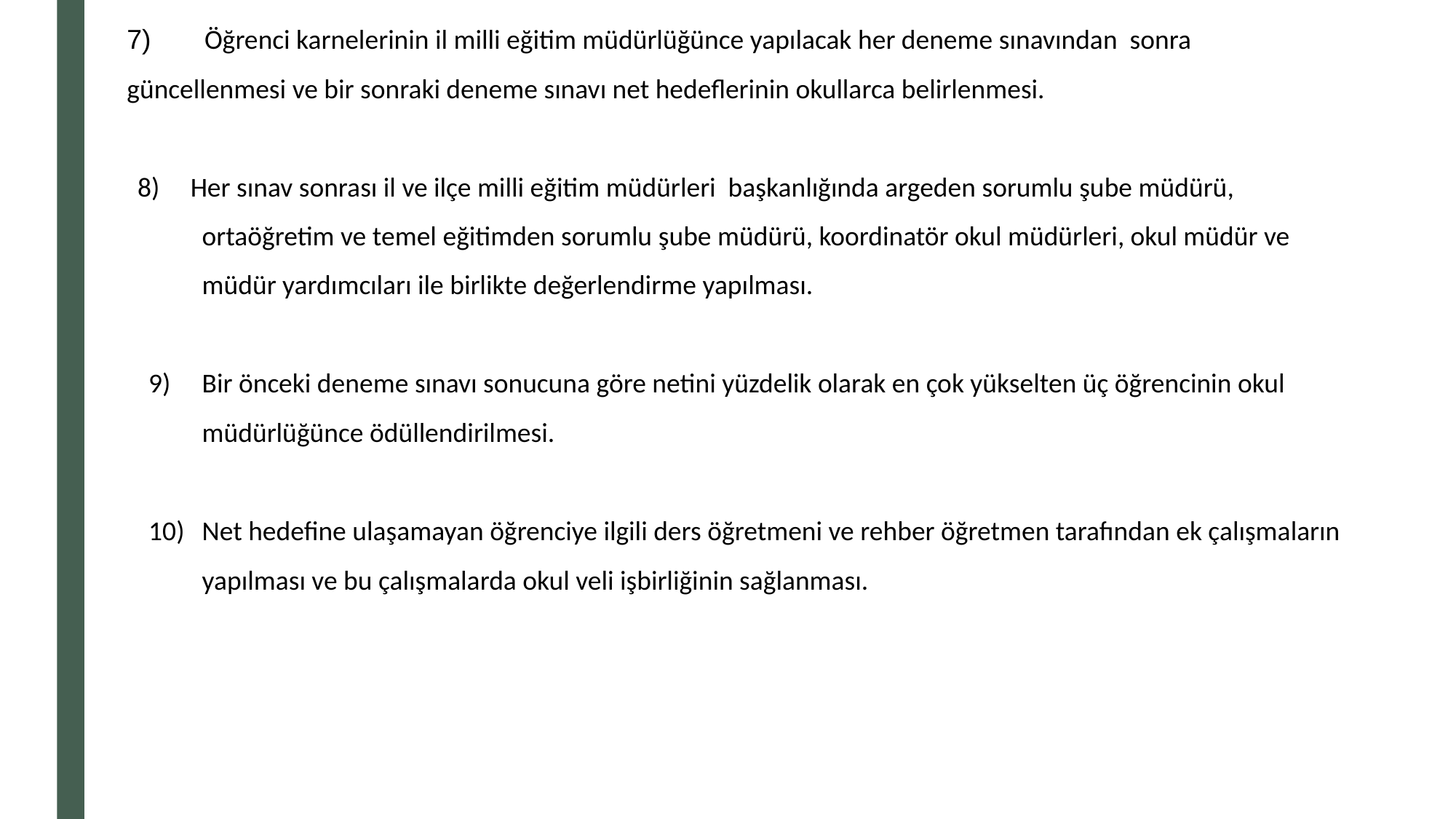

7)       Öğrenci karnelerinin il milli eğitim müdürlüğünce yapılacak her deneme sınavından  sonra güncellenmesi ve bir sonraki deneme sınavı net hedeflerinin okullarca belirlenmesi.

8)     Her sınav sonrası il ve ilçe milli eğitim müdürleri  başkanlığında argeden sorumlu şube müdürü,  ortaöğretim ve temel eğitimden sorumlu şube müdürü, koordinatör okul müdürleri, okul müdür ve müdür yardımcıları ile birlikte değerlendirme yapılması.

Bir önceki deneme sınavı sonucuna göre netini yüzdelik olarak en çok yükselten üç öğrencinin okul müdürlüğünce ödüllendirilmesi.

Net hedefine ulaşamayan öğrenciye ilgili ders öğretmeni ve rehber öğretmen tarafından ek çalışmaların yapılması ve bu çalışmalarda okul veli işbirliğinin sağlanması.